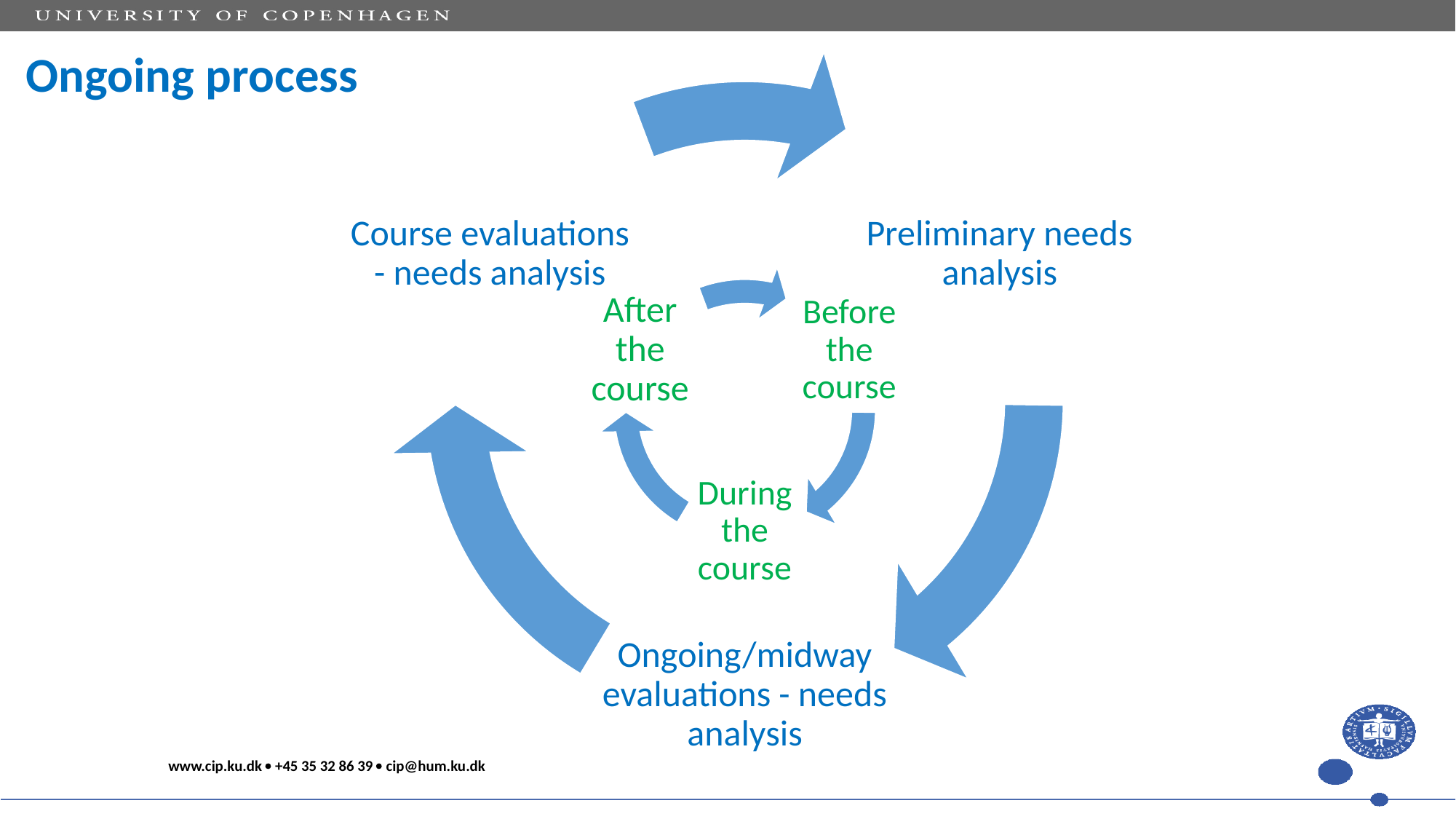

# Ongoing process
Preliminary needs analysis
Ongoing/midway evaluations - needs analysis
Course evaluations - needs analysis
Before the course
During the course
After the course